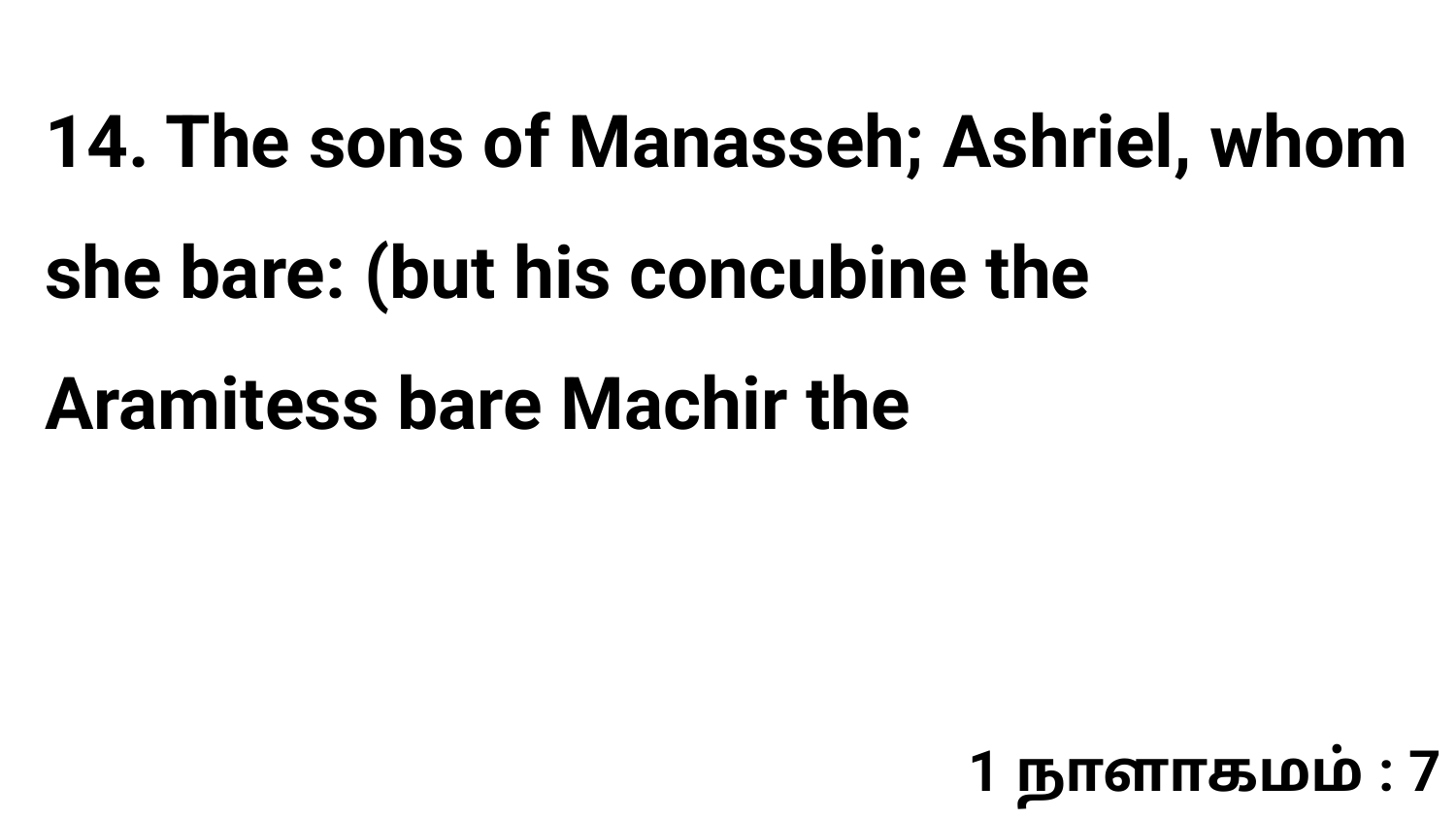

14. The sons of Manasseh; Ashriel, whom she bare: (but his concubine the Aramitess bare Machir the
1 நாளாகமம் : 7